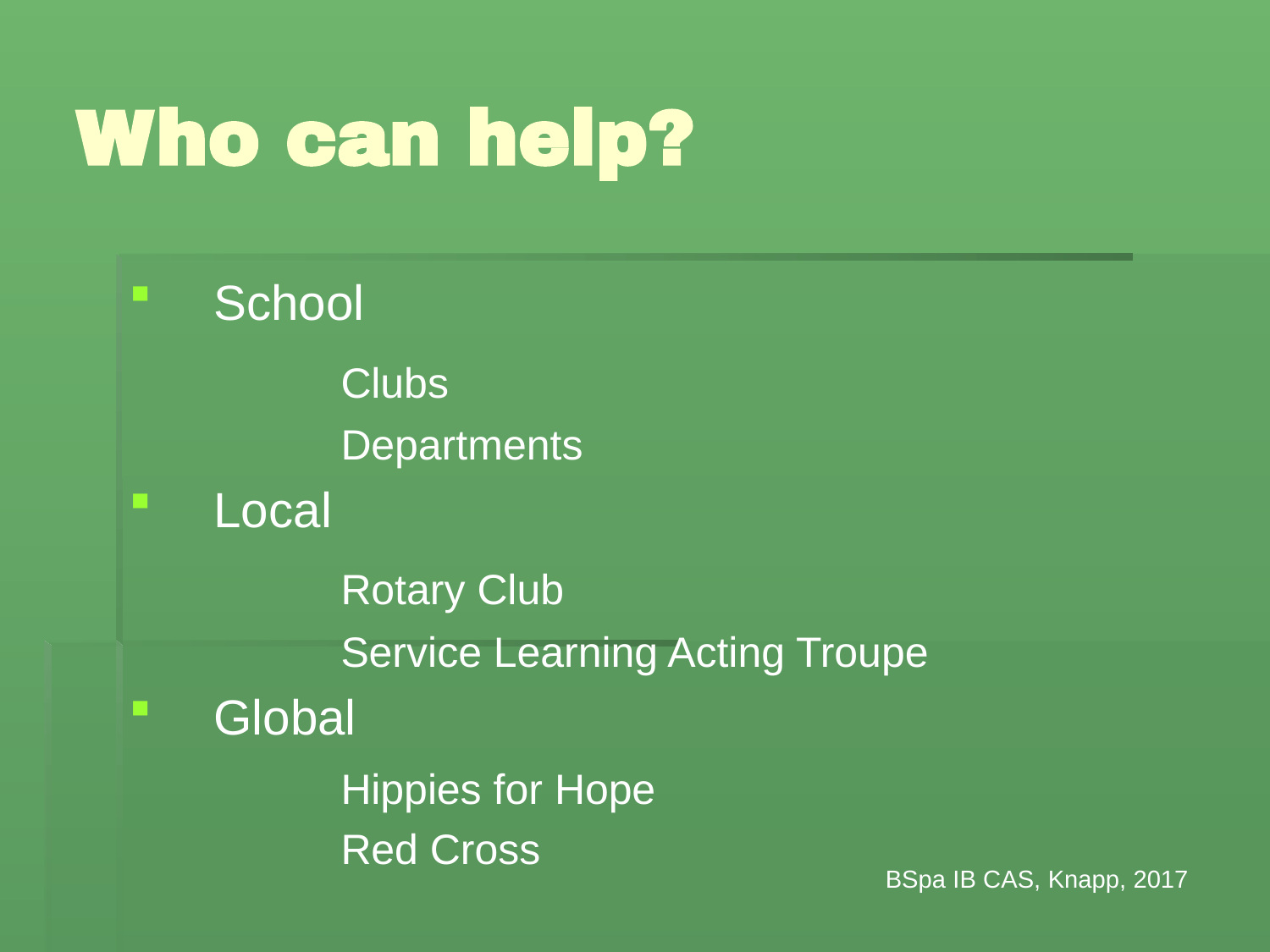

# Who can help?
School
		Clubs
		Departments
Local
		Rotary Club
		Service Learning Acting Troupe
Global
		Hippies for Hope
		Red Cross
BSpa IB CAS, Knapp, 2017